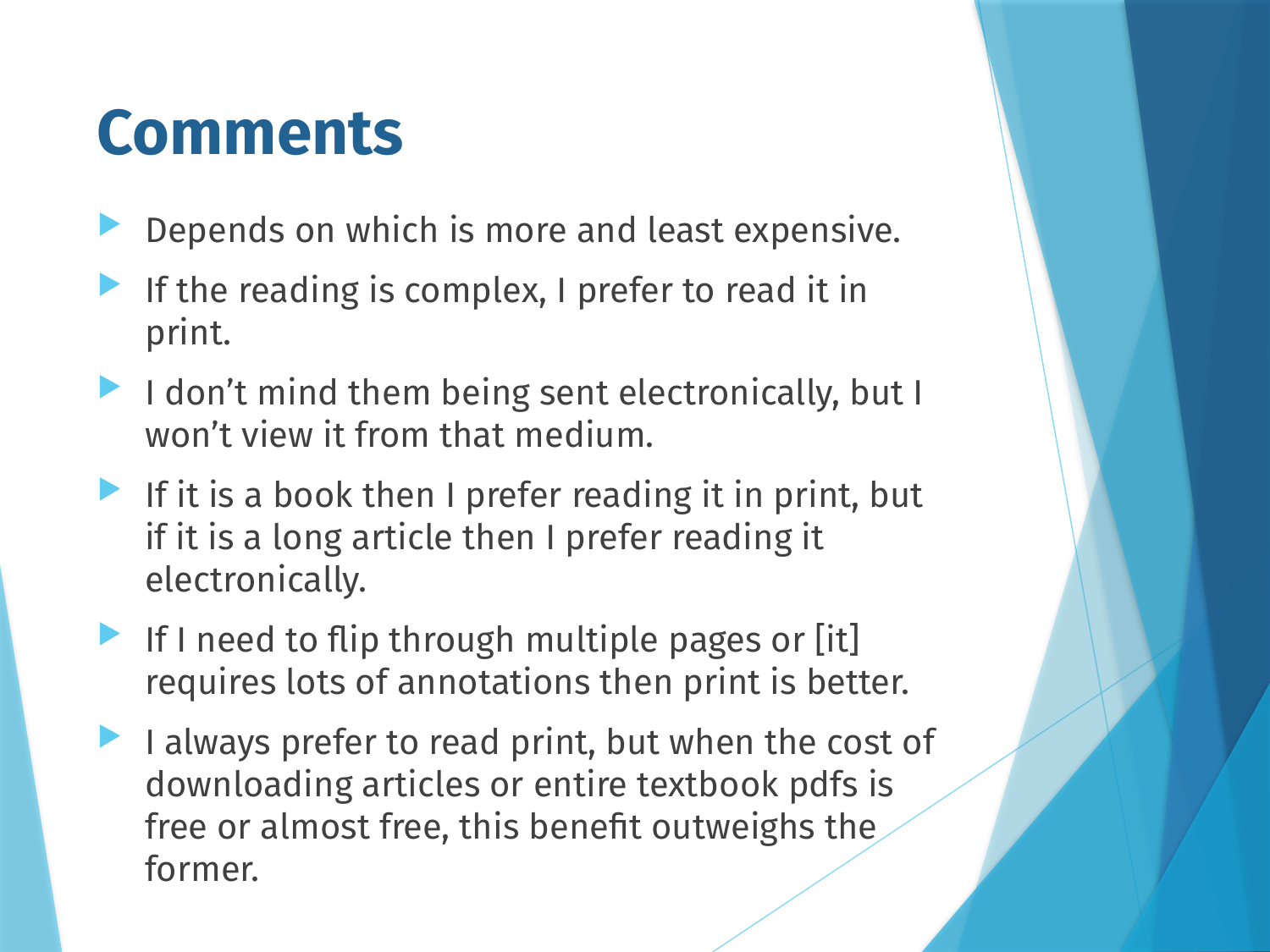

# Comments
Depends on which is more and least expensive.
If the reading is complex, I prefer to read it in print.
I don’t mind them being sent electronically, but I won’t view it from that medium.
If it is a book then I prefer reading it in print, but if it is a long article then I prefer reading it electronically.
If I need to flip through multiple pages or [it] requires lots of annotations then print is better.
I always prefer to read print, but when the cost of downloading articles or entire textbook pdfs is free or almost free, this benefit outweighs the former.